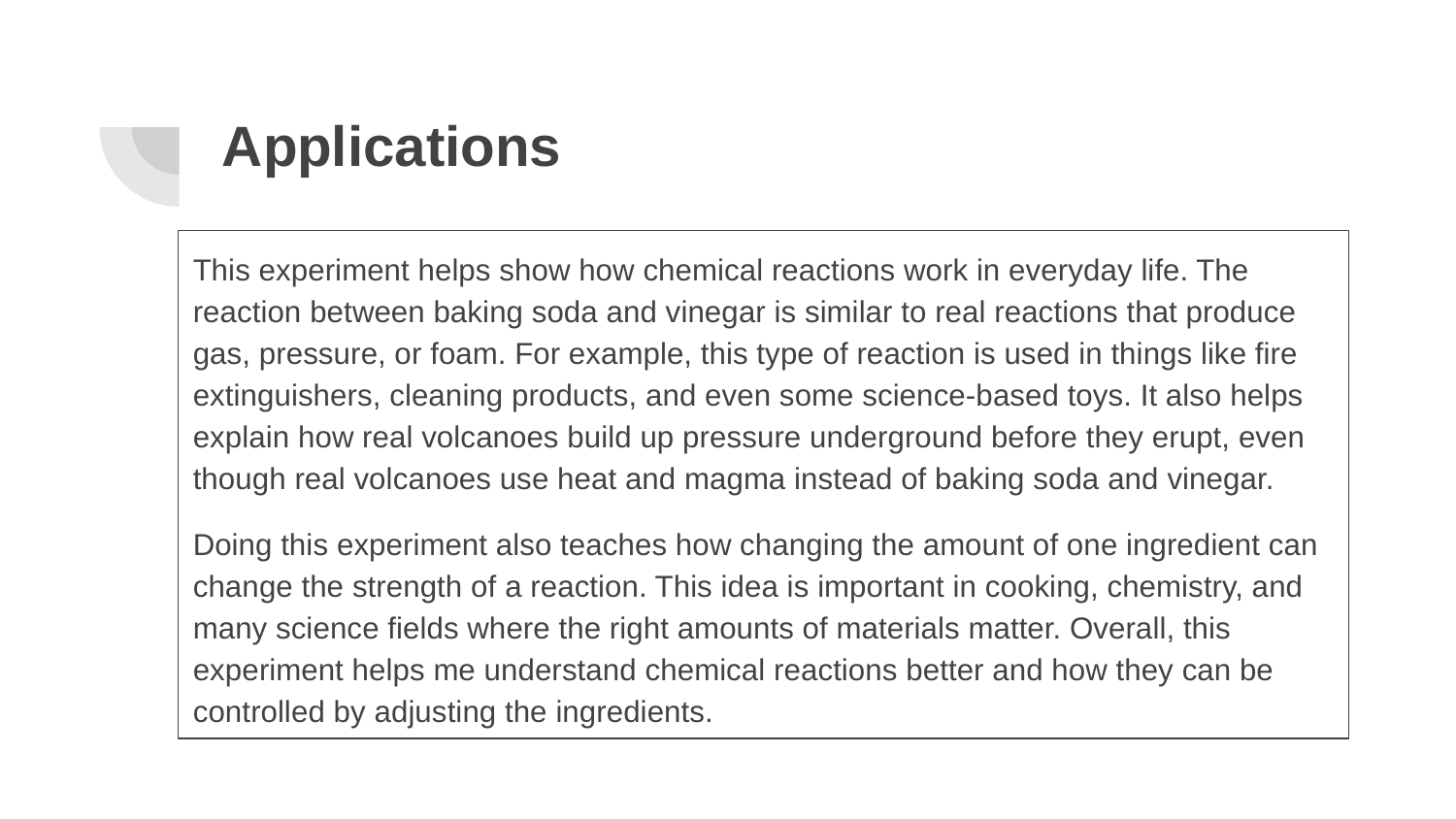

# Applications
This experiment helps show how chemical reactions work in everyday life. The reaction between baking soda and vinegar is similar to real reactions that produce gas, pressure, or foam. For example, this type of reaction is used in things like fire extinguishers, cleaning products, and even some science‑based toys. It also helps explain how real volcanoes build up pressure underground before they erupt, even though real volcanoes use heat and magma instead of baking soda and vinegar.
Doing this experiment also teaches how changing the amount of one ingredient can change the strength of a reaction. This idea is important in cooking, chemistry, and many science fields where the right amounts of materials matter. Overall, this experiment helps me understand chemical reactions better and how they can be controlled by adjusting the ingredients.